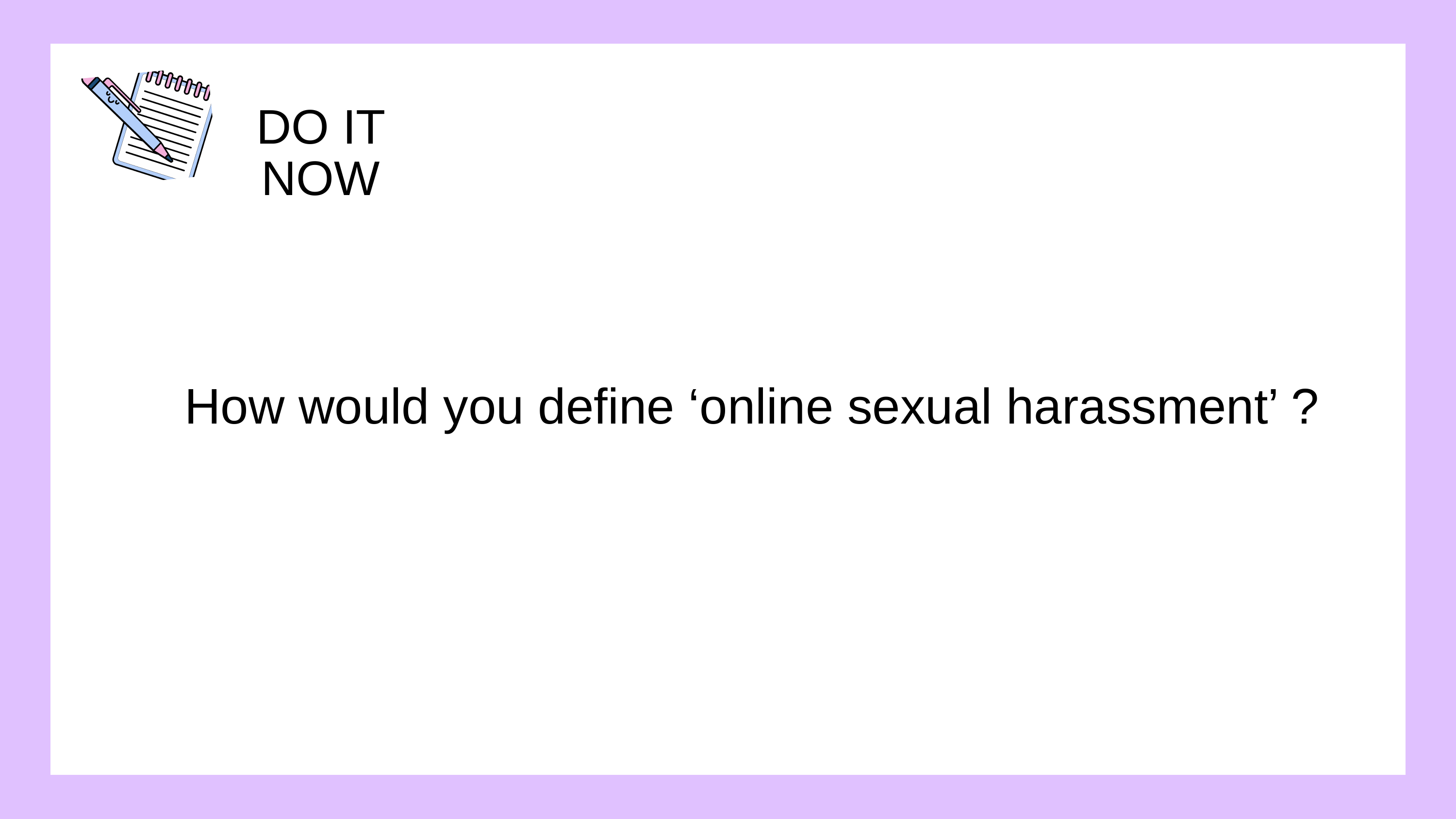

DO IT NOW
How would you define ‘online sexual harassment’ ?